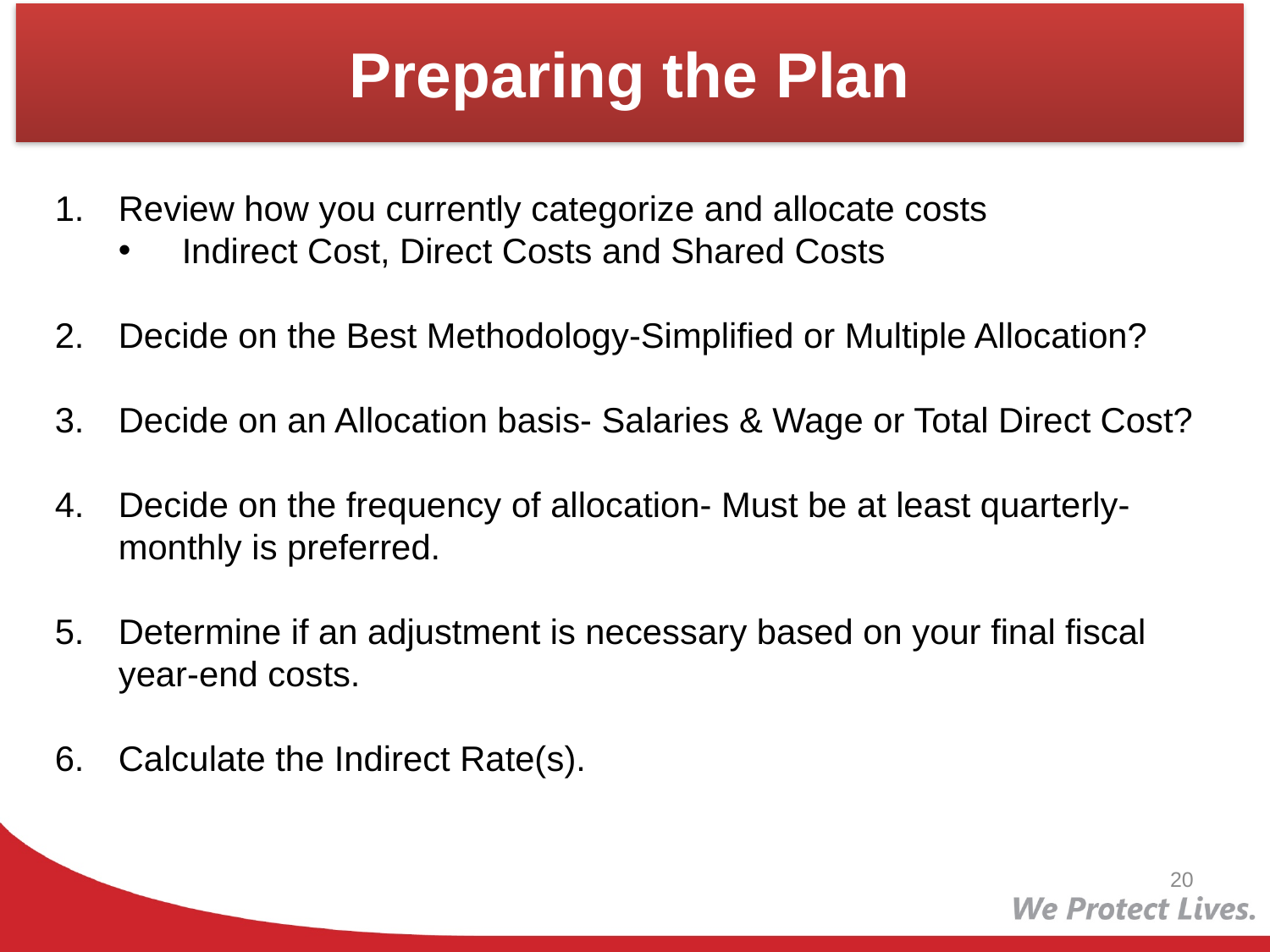

# Preparing the Plan
Review how you currently categorize and allocate costs
Indirect Cost, Direct Costs and Shared Costs

Decide on the Best Methodology-Simplified or Multiple Allocation?

Decide on an Allocation basis- Salaries & Wage or Total Direct Cost?

Decide on the frequency of allocation- Must be at least quarterly- monthly is preferred.

Determine if an adjustment is necessary based on your final fiscal year-end costs.

Calculate the Indirect Rate(s).
20